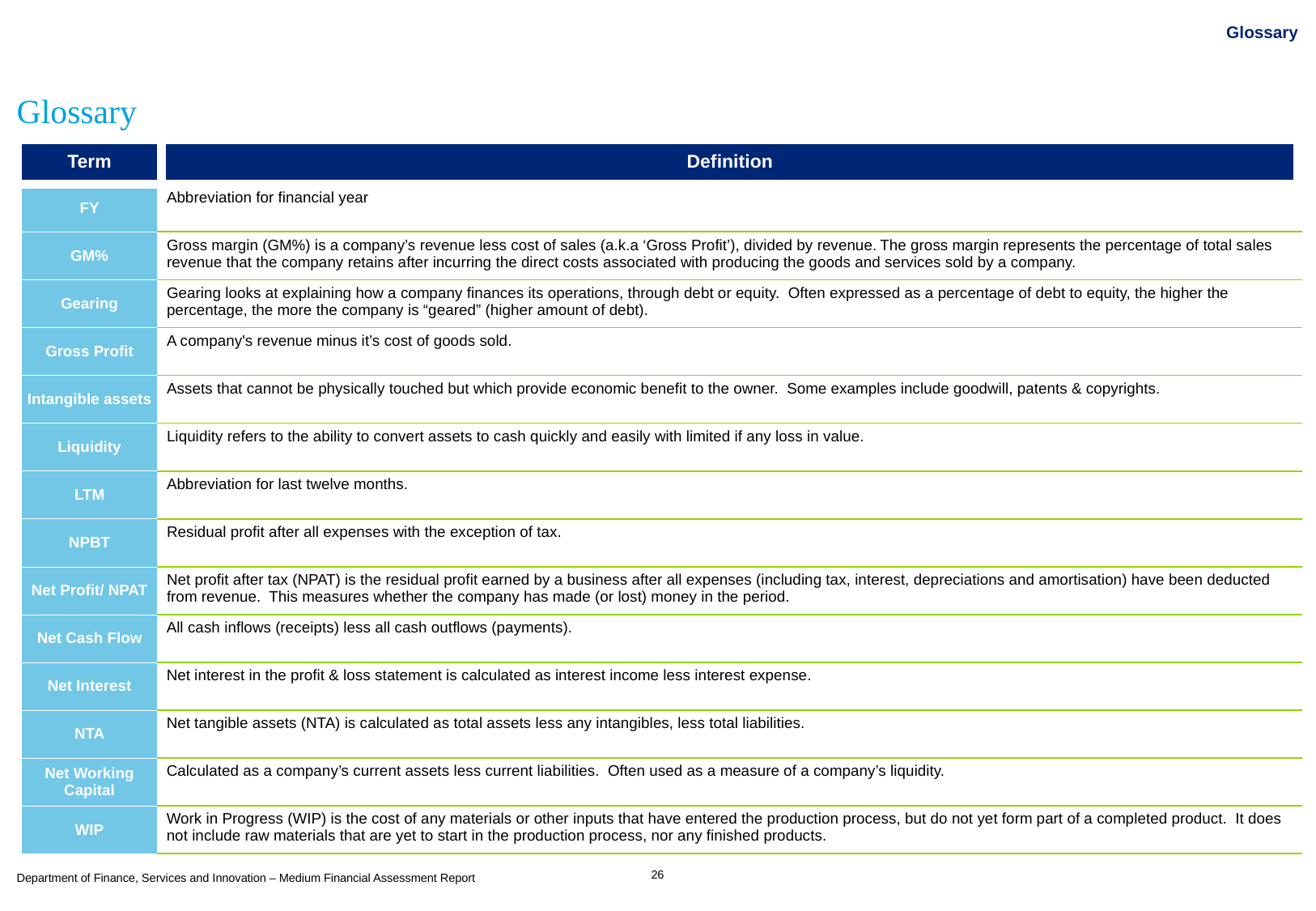

# Glossary
Glossary
| Term | Definition |
| --- | --- |
| FY | Abbreviation for financial year |
| GM% | Gross margin (GM%) is a company’s revenue less cost of sales (a.k.a ‘Gross Profit’), divided by revenue. The gross margin represents the percentage of total sales revenue that the company retains after incurring the direct costs associated with producing the goods and services sold by a company. |
| Gearing | Gearing looks at explaining how a company finances its operations, through debt or equity. Often expressed as a percentage of debt to equity, the higher the percentage, the more the company is “geared” (higher amount of debt). |
| Gross Profit | A company's revenue minus it’s cost of goods sold. |
| Intangible assets | Assets that cannot be physically touched but which provide economic benefit to the owner. Some examples include goodwill, patents & copyrights. |
| Liquidity | Liquidity refers to the ability to convert assets to cash quickly and easily with limited if any loss in value. |
| LTM | Abbreviation for last twelve months. |
| NPBT | Residual profit after all expenses with the exception of tax. |
| Net Profit/ NPAT | Net profit after tax (NPAT) is the residual profit earned by a business after all expenses (including tax, interest, depreciations and amortisation) have been deducted from revenue. This measures whether the company has made (or lost) money in the period. |
| Net Cash Flow | All cash inflows (receipts) less all cash outflows (payments). |
| Net Interest | Net interest in the profit & loss statement is calculated as interest income less interest expense. |
| NTA | Net tangible assets (NTA) is calculated as total assets less any intangibles, less total liabilities. |
| Net Working Capital | Calculated as a company’s current assets less current liabilities. Often used as a measure of a company’s liquidity. |
| WIP | Work in Progress (WIP) is the cost of any materials or other inputs that have entered the production process, but do not yet form part of a completed product. It does not include raw materials that are yet to start in the production process, nor any finished products. |
26